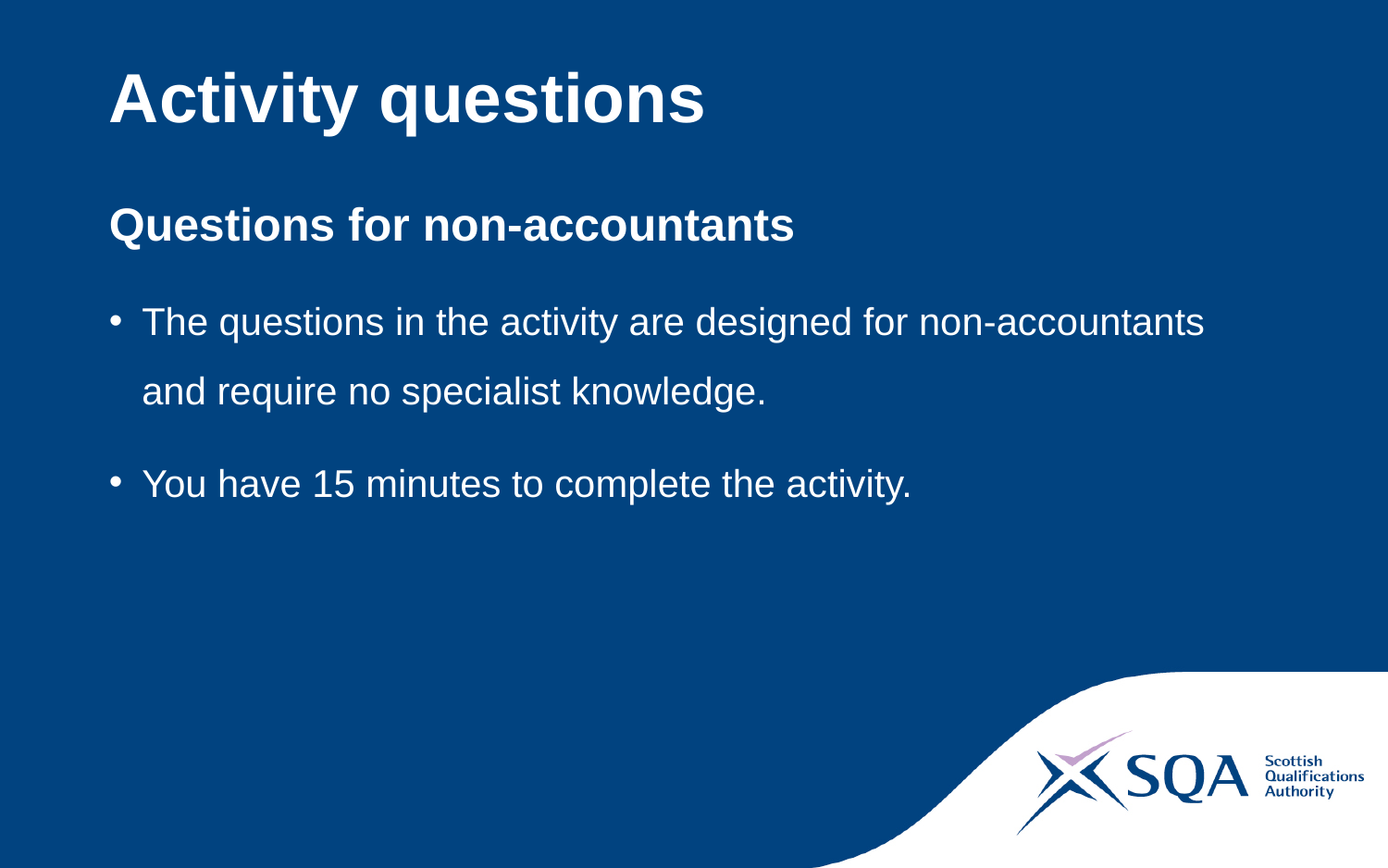

# Activity questions
Questions for non-accountants
The questions in the activity are designed for non-accountants and require no specialist knowledge.
You have 15 minutes to complete the activity.